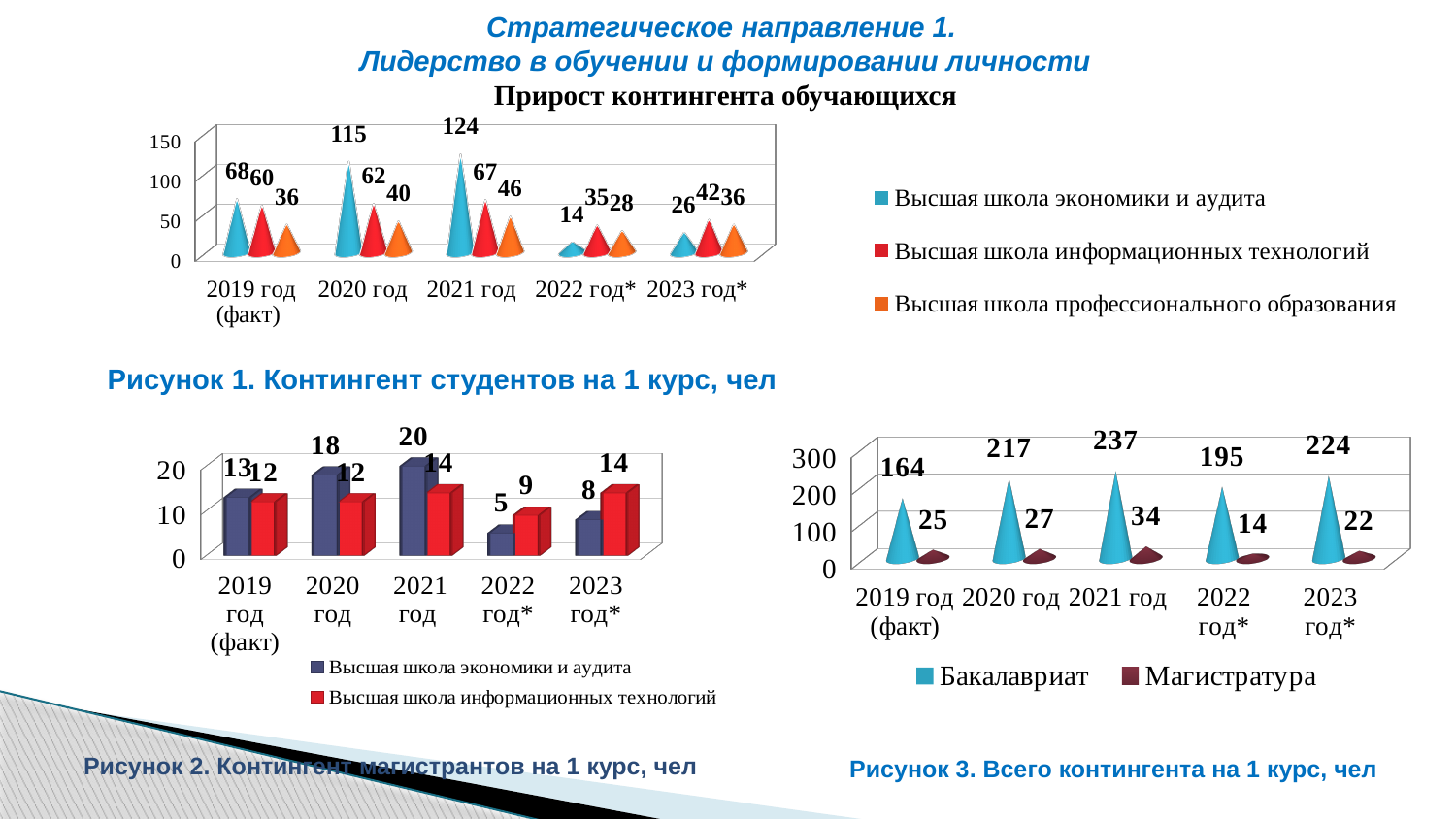

Стратегическое направление 1.
Лидерство в обучении и формировании личности
Прирост контингента обучающихся

[unsupported chart]

Рисунок 1. Контингент студентов на 1 курс, чел

[unsupported chart]

[unsupported chart]

Рисунок 2. Контингент магистрантов на 1 курс, чел
Рисунок 3. Всего контингента на 1 курс, чел